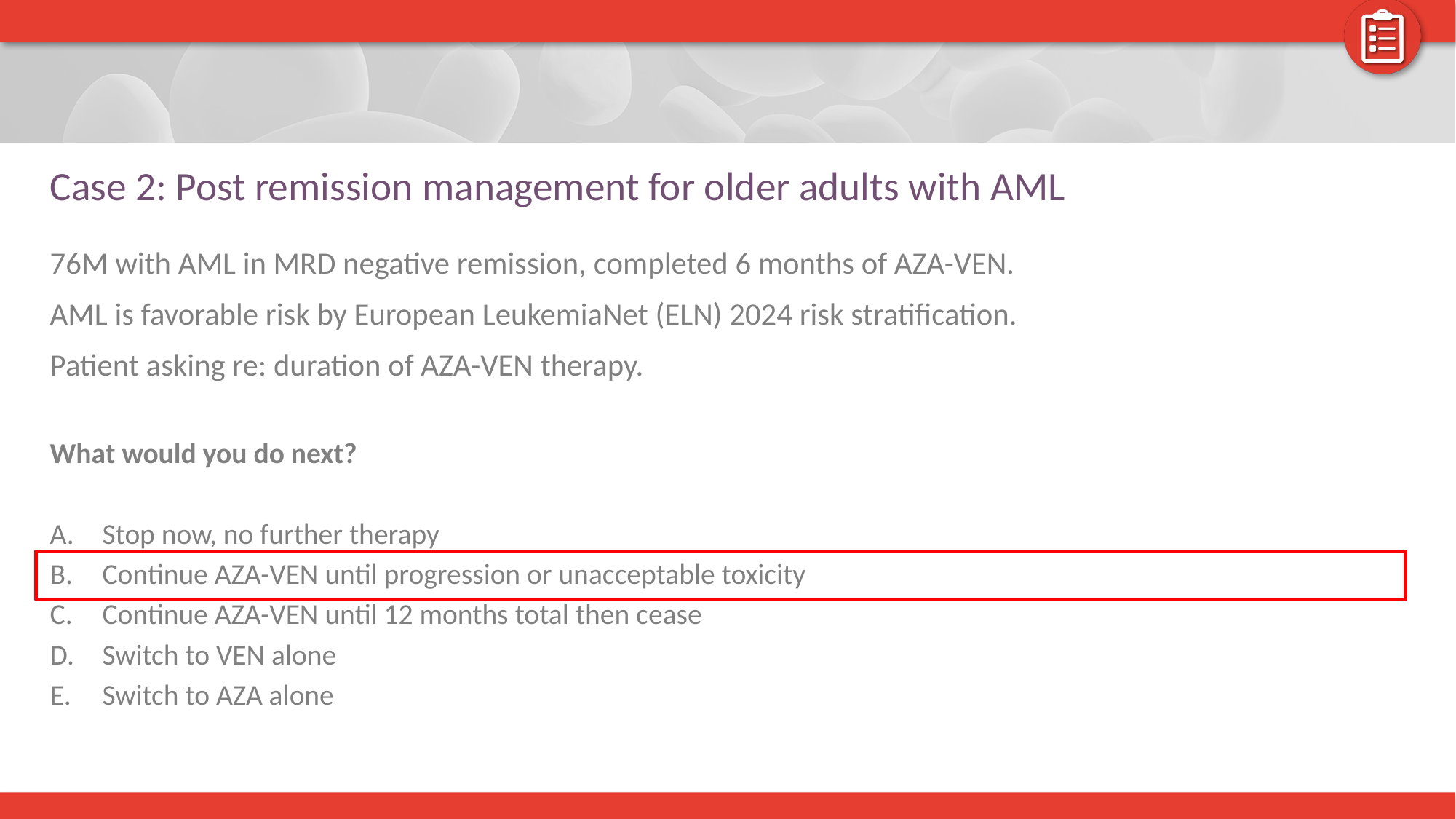

# Case 2: Post remission management for older adults with AML
76M with AML in MRD negative remission, completed 6 months of AZA-VEN.
AML is favorable risk by European LeukemiaNet (ELN) 2024 risk stratification.
Patient asking re: duration of AZA-VEN therapy.

What would you do next?

Stop now, no further therapy
Continue AZA-VEN until progression or unacceptable toxicity
Continue AZA-VEN until 12 months total then cease
Switch to VEN alone
Switch to AZA alone